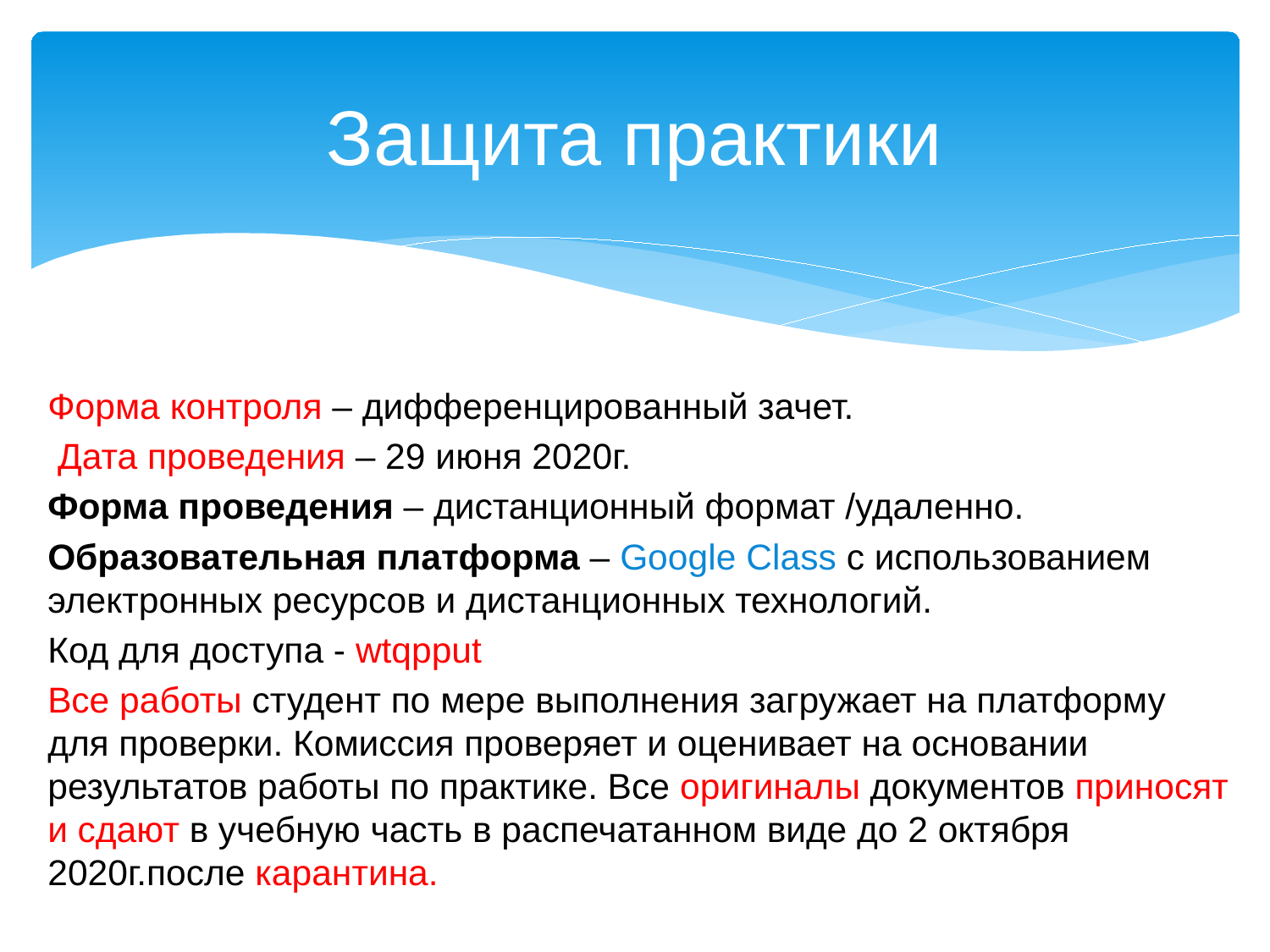

# Защита практики

Форма контроля – дифференцированный зачет.
 Дата проведения – 29 июня 2020г.
Форма проведения – дистанционный формат /удаленно.
Образовательная платформа – Google Class c использованием электронных ресурсов и дистанционных технологий.
Код для доступа - wtqpput
Все работы студент по мере выполнения загружает на платформу для проверки. Комиссия проверяет и оценивает на основании результатов работы по практике. Все оригиналы документов приносят и сдают в учебную часть в распечатанном виде до 2 октября 2020г.после карантина.